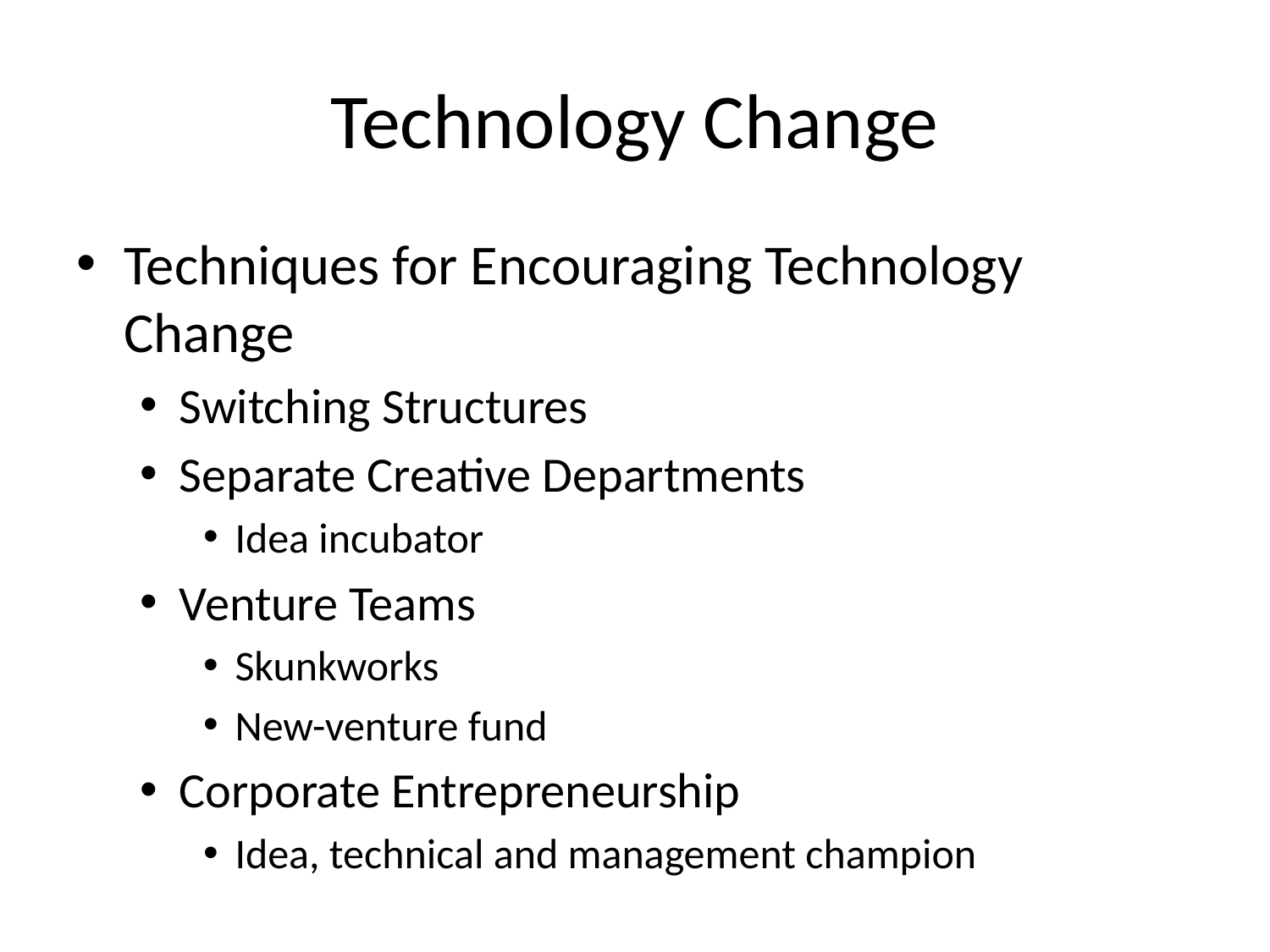

# Technology Change
Techniques for Encouraging Technology Change
Switching Structures
Separate Creative Departments
Idea incubator
Venture Teams
Skunkworks
New-venture fund
Corporate Entrepreneurship
Idea, technical and management champion